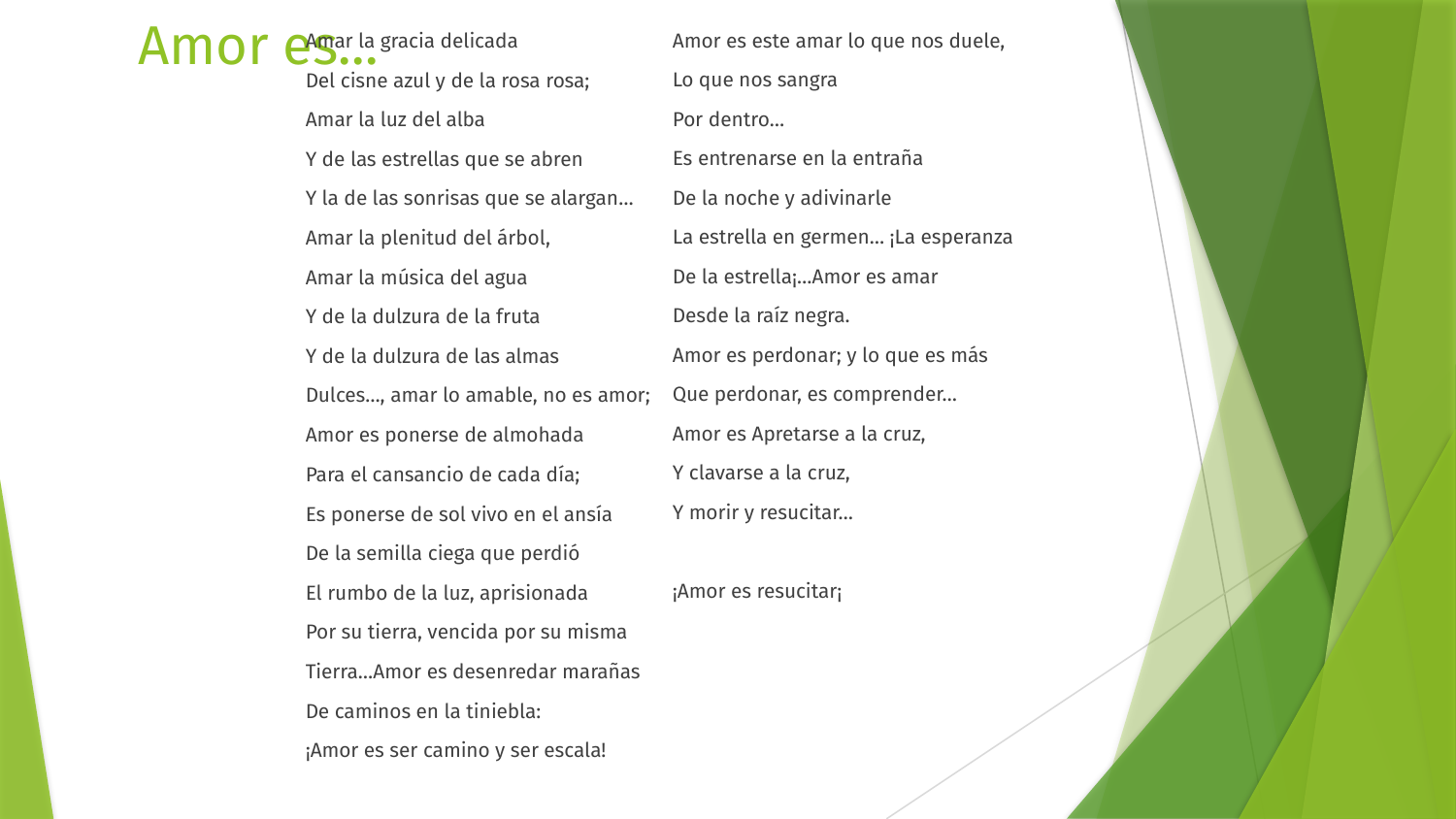

# Amor es…
Amar la gracia delicada
Del cisne azul y de la rosa rosa;
Amar la luz del alba
Y de las estrellas que se abren
Y la de las sonrisas que se alargan…
Amar la plenitud del árbol,
Amar la música del agua
Y de la dulzura de la fruta
Y de la dulzura de las almas
Dulces…, amar lo amable, no es amor;
Amor es ponerse de almohada
Para el cansancio de cada día;
Es ponerse de sol vivo en el ansía
De la semilla ciega que perdió
El rumbo de la luz, aprisionada
Por su tierra, vencida por su misma
Tierra…Amor es desenredar marañas
De caminos en la tiniebla:
¡Amor es ser camino y ser escala!

Amor es este amar lo que nos duele,
Lo que nos sangra
Por dentro…
Es entrenarse en la entraña
De la noche y adivinarle
La estrella en germen… ¡La esperanza
De la estrella¡…Amor es amar
Desde la raíz negra.
Amor es perdonar; y lo que es más
Que perdonar, es comprender…
Amor es Apretarse a la cruz,
Y clavarse a la cruz,
Y morir y resucitar…

¡Amor es resucitar¡